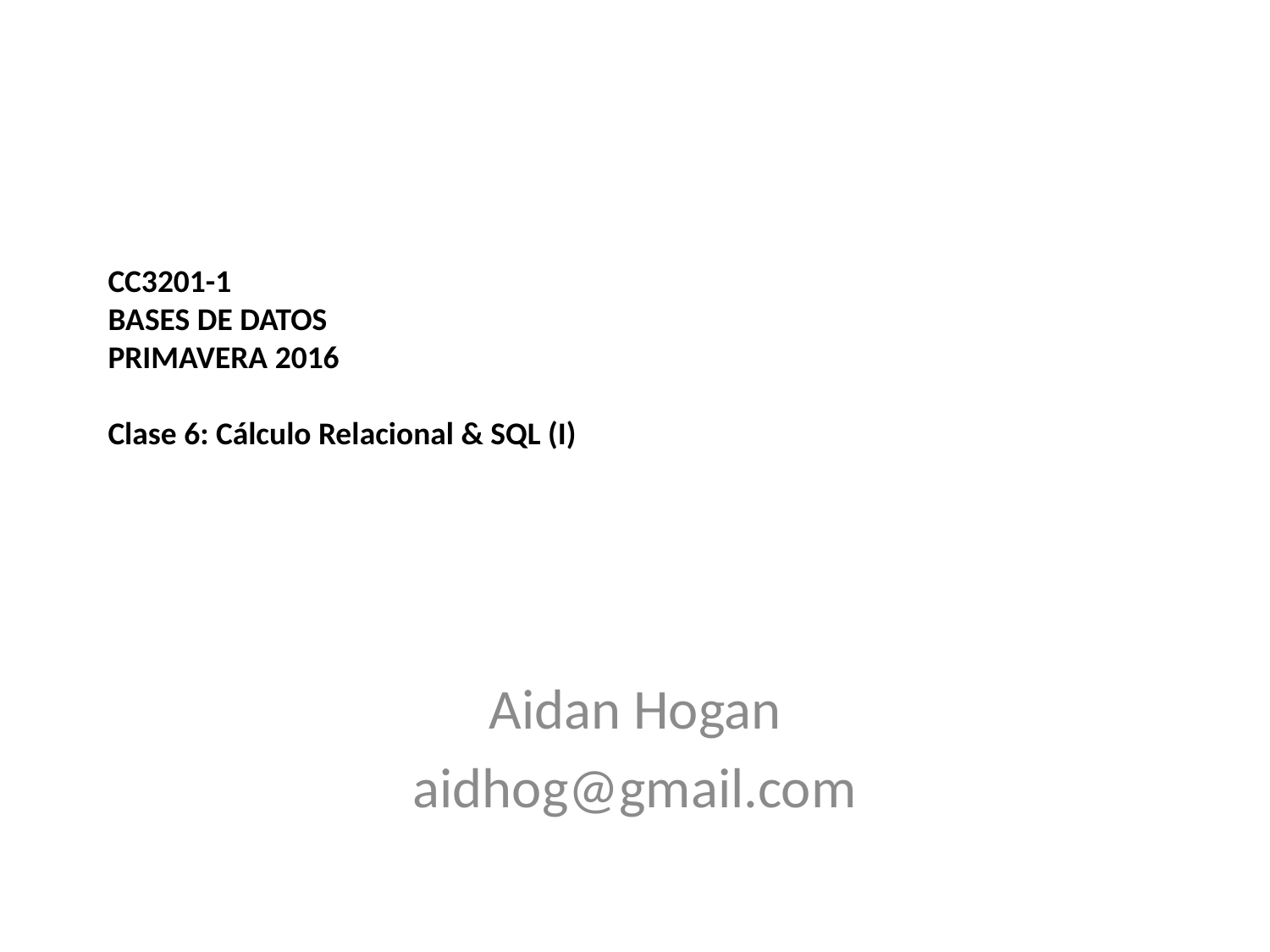

# CC3201-1 Bases de Datos Primavera 2016 Clase 6: Cálculo Relacional & SQL (I)
Aidan Hogan
aidhog@gmail.com